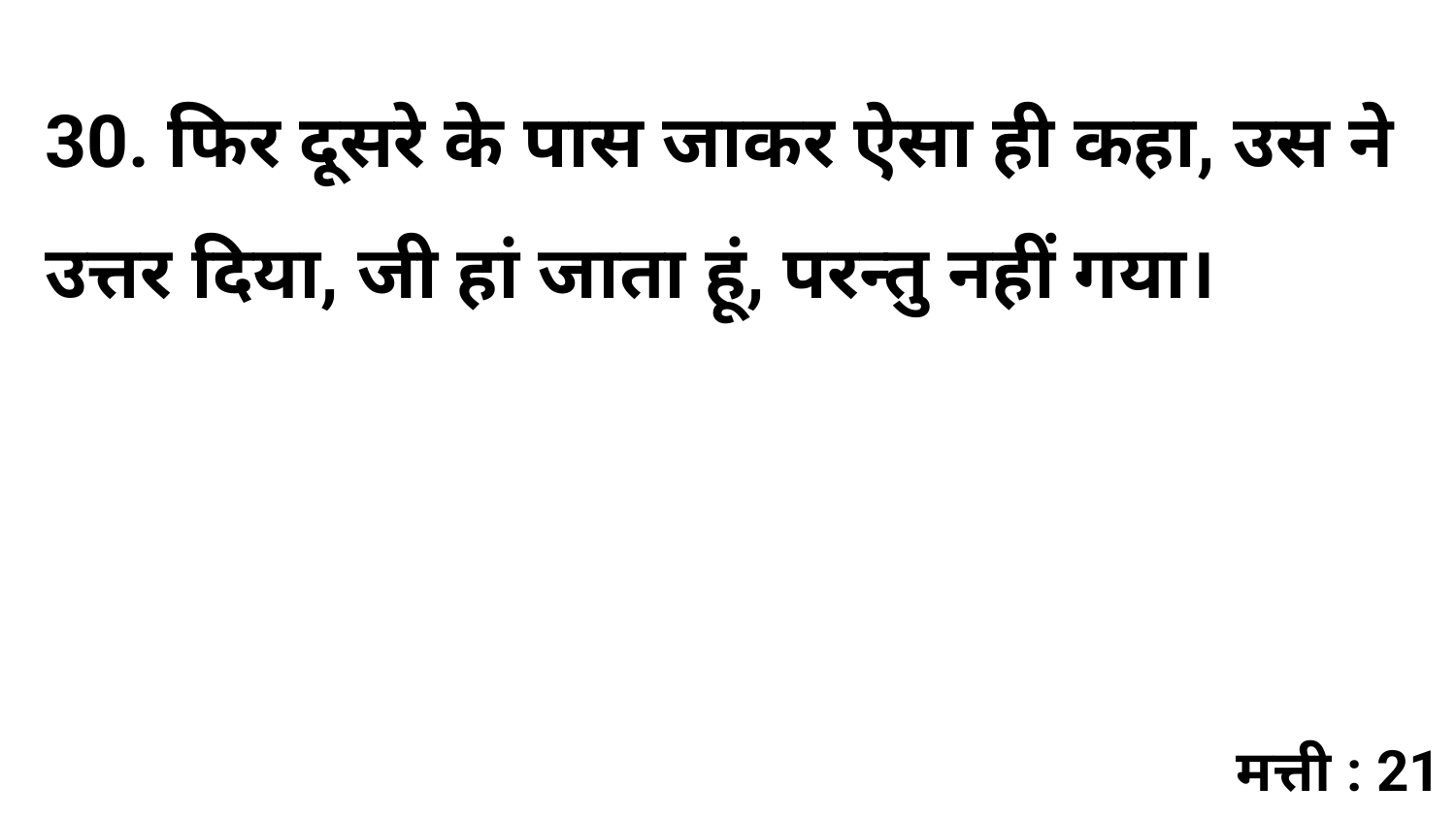

30. फिर दूसरे के पास जाकर ऐसा ही कहा, उस ने उत्तर दिया, जी हां जाता हूं, परन्तु नहीं गया।
मत्ती : 21